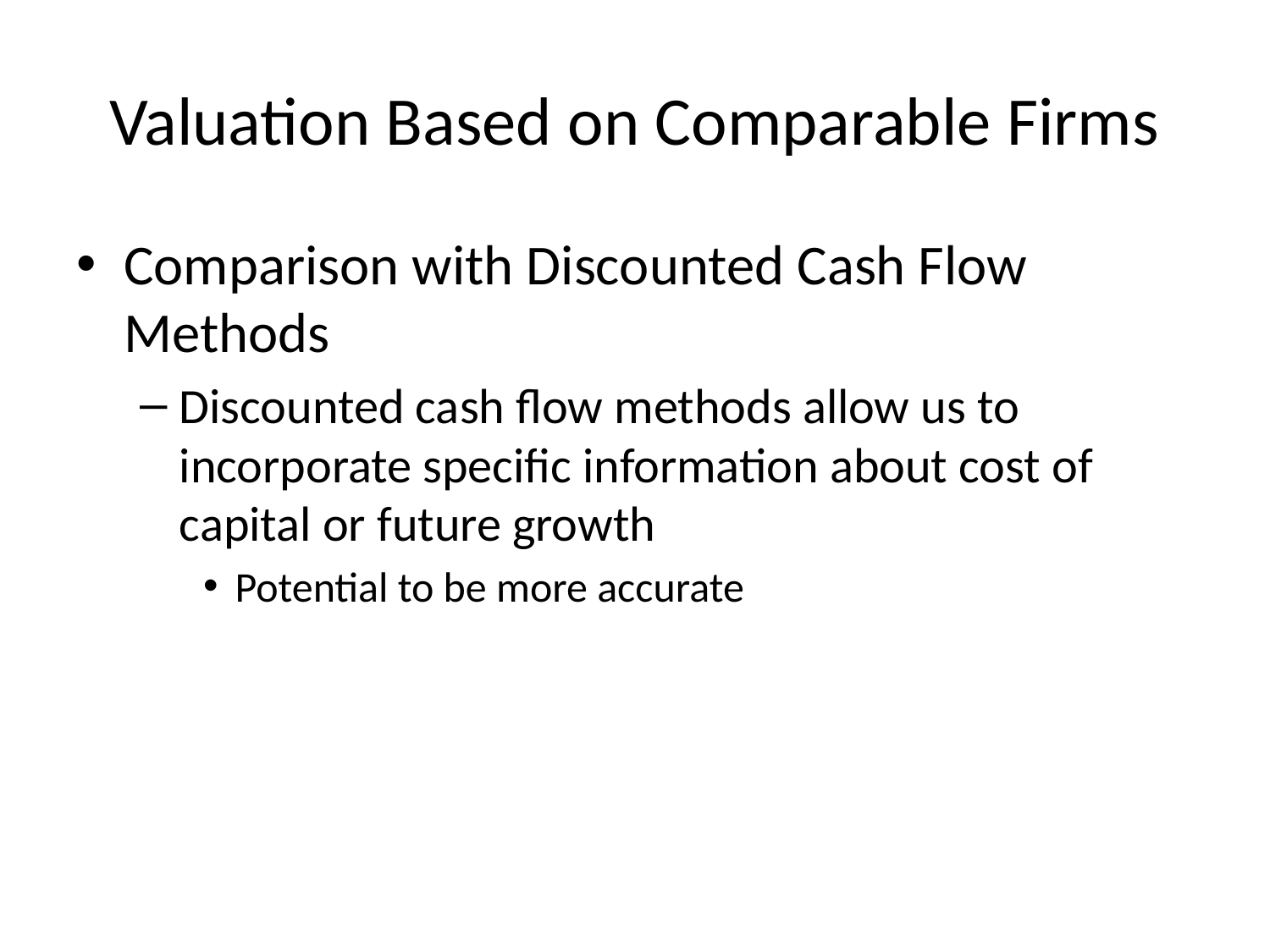

# Valuation Based on Comparable Firms
Comparison with Discounted Cash Flow Methods
Discounted cash flow methods allow us to incorporate specific information about cost of capital or future growth
Potential to be more accurate